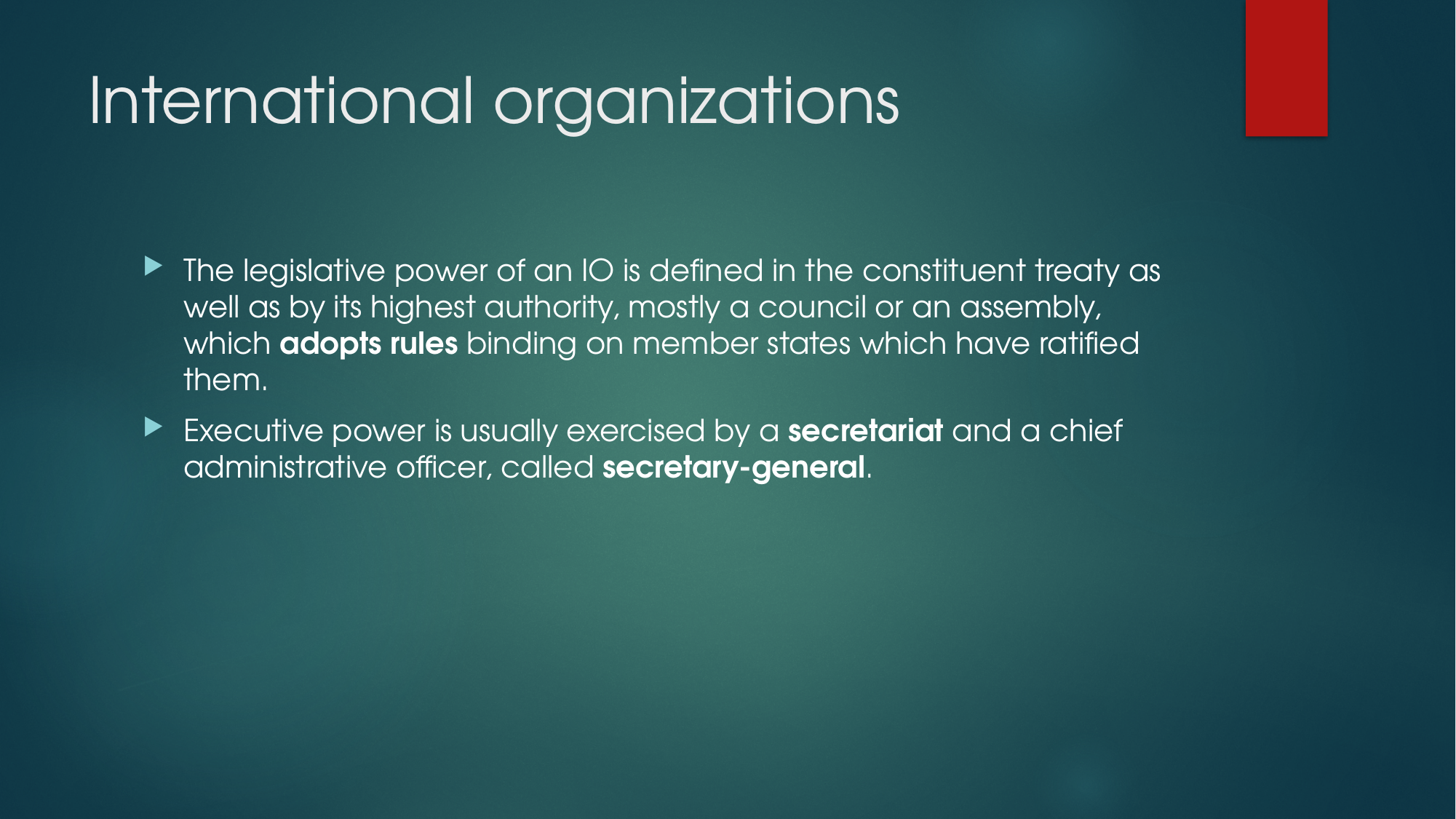

# International organizations
The legislative power of an IO is defined in the constituent treaty as well as by its highest authority, mostly a council or an assembly, which adopts rules binding on member states which have ratified them.
Executive power is usually exercised by a secretariat and a chief administrative officer, called secretary-general.